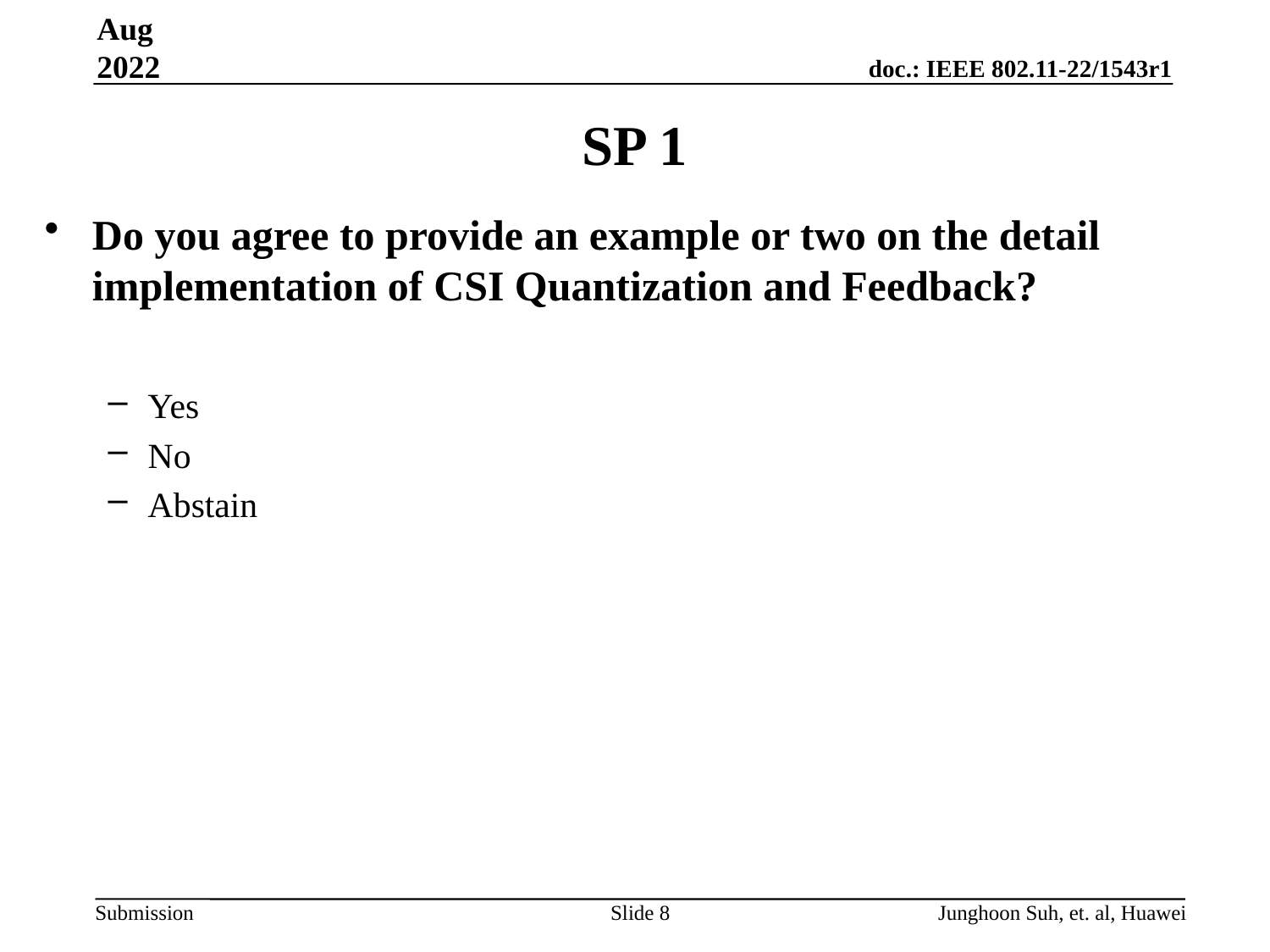

Aug 2022
# SP 1
Do you agree to provide an example or two on the detail implementation of CSI Quantization and Feedback?

Yes
No
Abstain
Slide 8
Junghoon Suh, et. al, Huawei